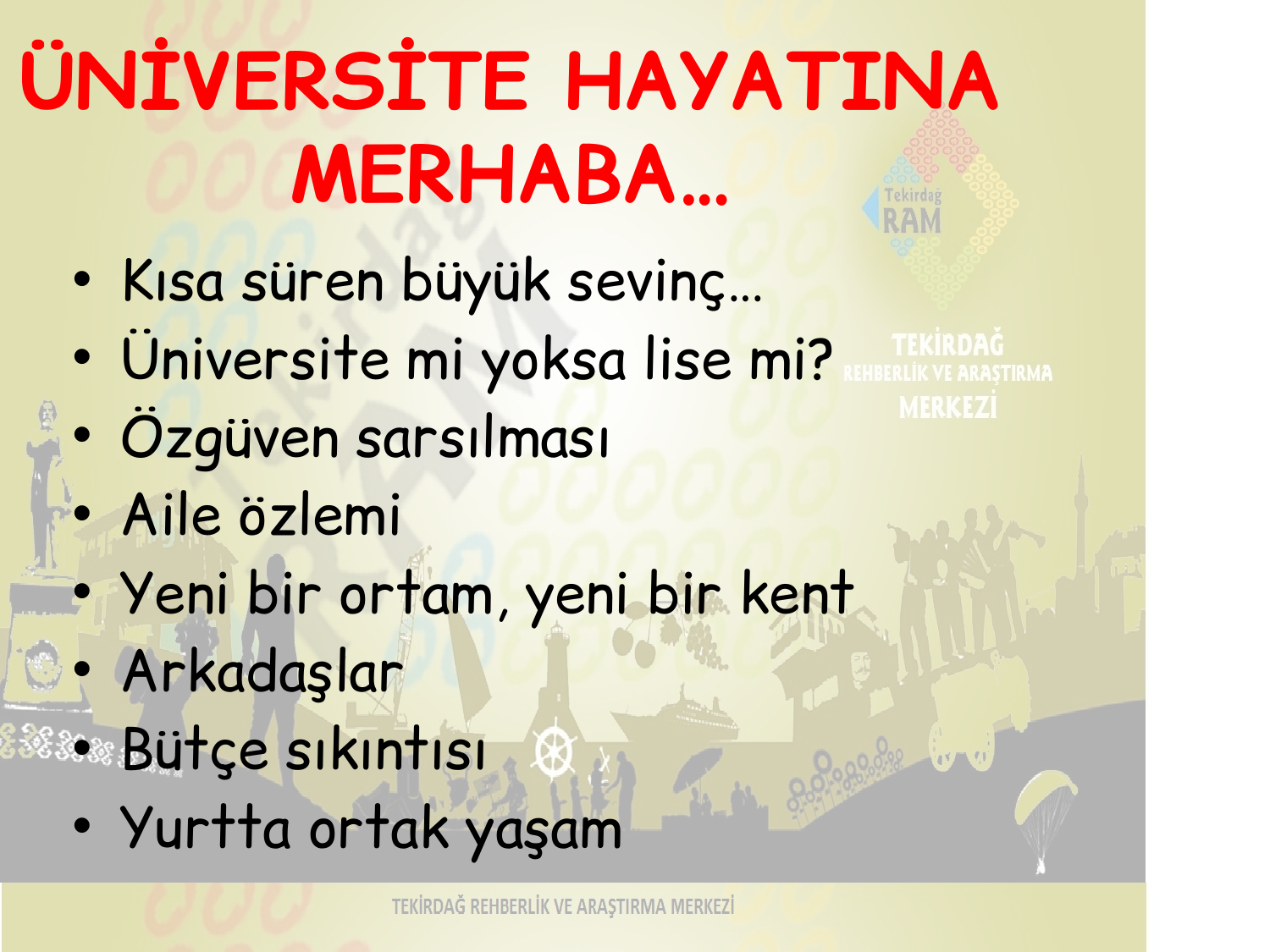

# ÜNİVERSİTE HAYATINA MERHABA…
Kısa süren büyük sevinç…
Üniversite mi yoksa lise mi?
Özgüven sarsılması
Aile özlemi
Yeni bir ortam, yeni bir kent
Arkadaşlar
Bütçe sıkıntısı
Yurtta ortak yaşam